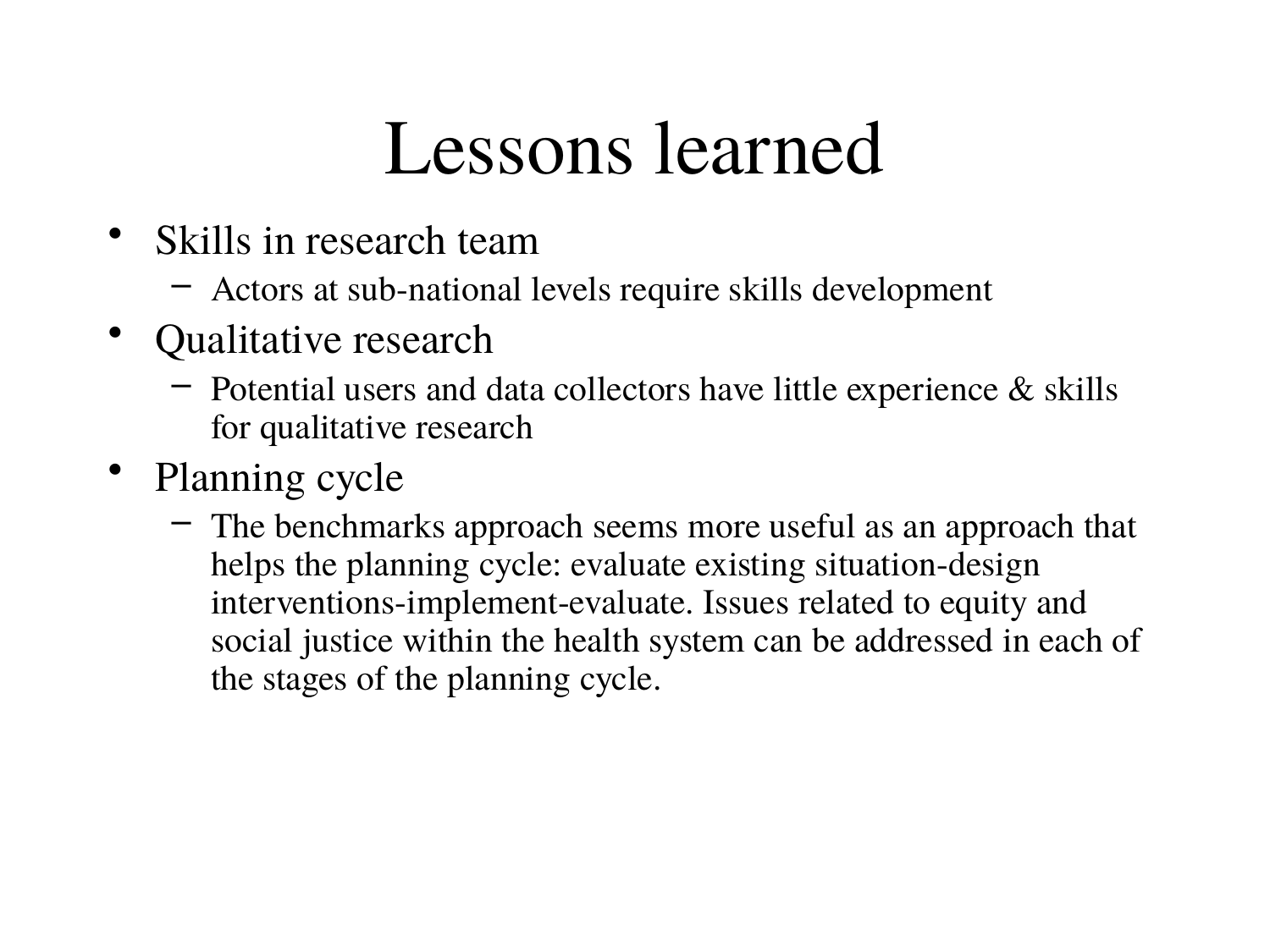

# Lessons learned
Skills in research team
Actors at sub-national levels require skills development
Qualitative research
Potential users and data collectors have little experience & skills for qualitative research
Planning cycle
The benchmarks approach seems more useful as an approach that helps the planning cycle: evaluate existing situation-design interventions-implement-evaluate. Issues related to equity and social justice within the health system can be addressed in each of the stages of the planning cycle.